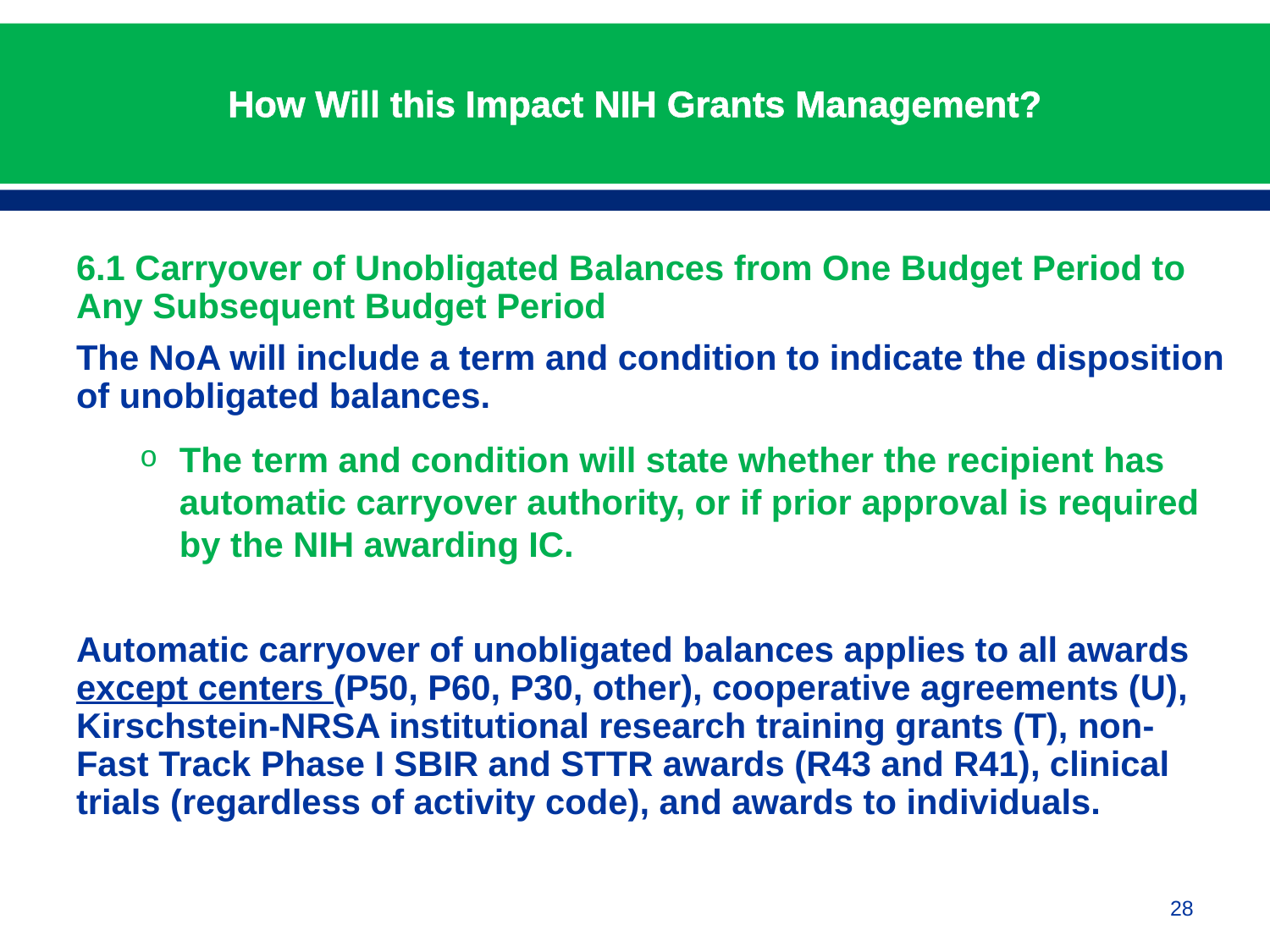

# How Will this Impact NIH Grants Management?
6.1 Carryover of Unobligated Balances from One Budget Period to Any Subsequent Budget Period
The NoA will include a term and condition to indicate the disposition of unobligated balances.
The term and condition will state whether the recipient has automatic carryover authority, or if prior approval is required by the NIH awarding IC.

Automatic carryover of unobligated balances applies to all awards except centers (P50, P60, P30, other), cooperative agreements (U), Kirschstein-NRSA institutional research training grants (T), non-Fast Track Phase I SBIR and STTR awards (R43 and R41), clinical trials (regardless of activity code), and awards to individuals.

28